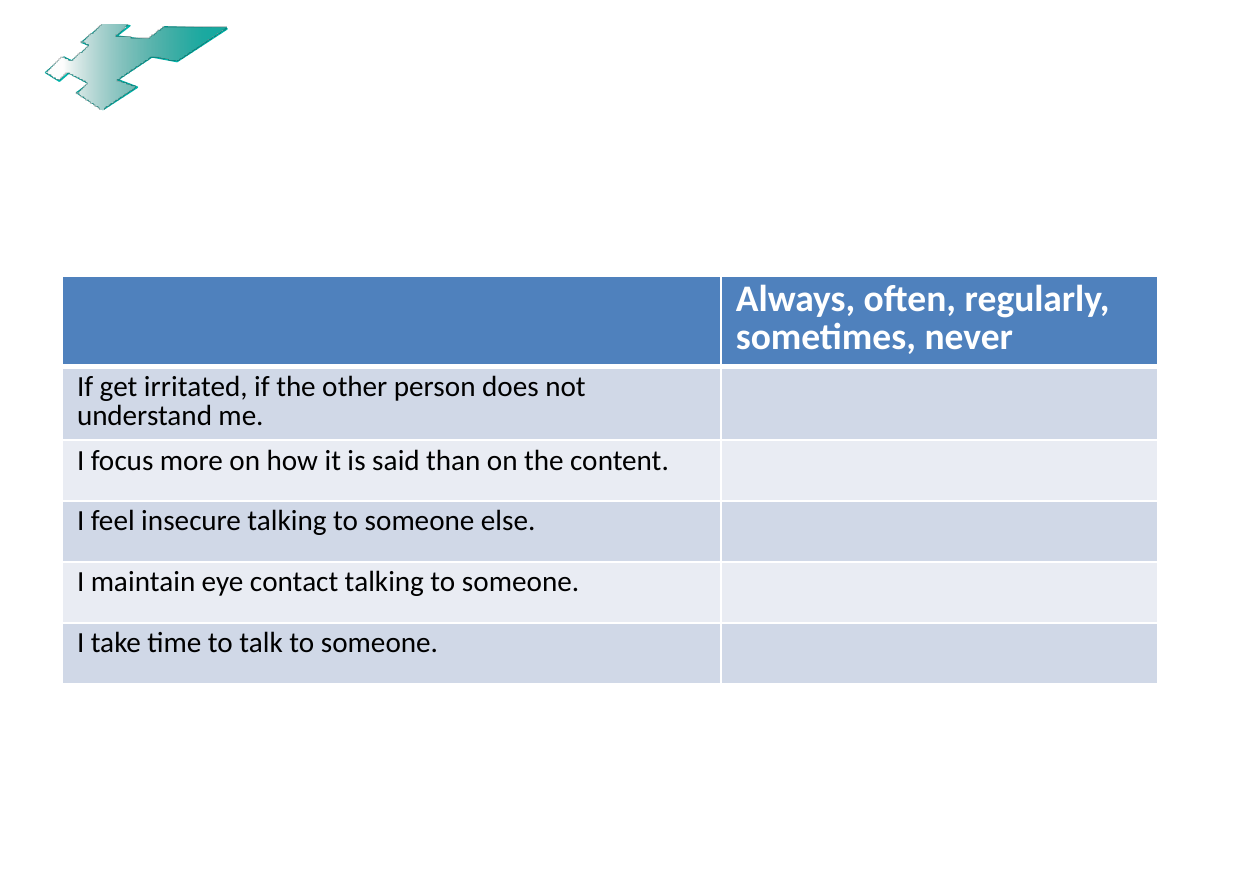

#

|  | Always, often, regularly, sometimes, never |
| --- | --- |
| If get irritated, if the other person does not understand me. |  |
| I focus more on how it is said than on the content. |  |
| I feel insecure talking to someone else. |  |
| I maintain eye contact talking to someone. |  |
| I take time to talk to someone. |  |